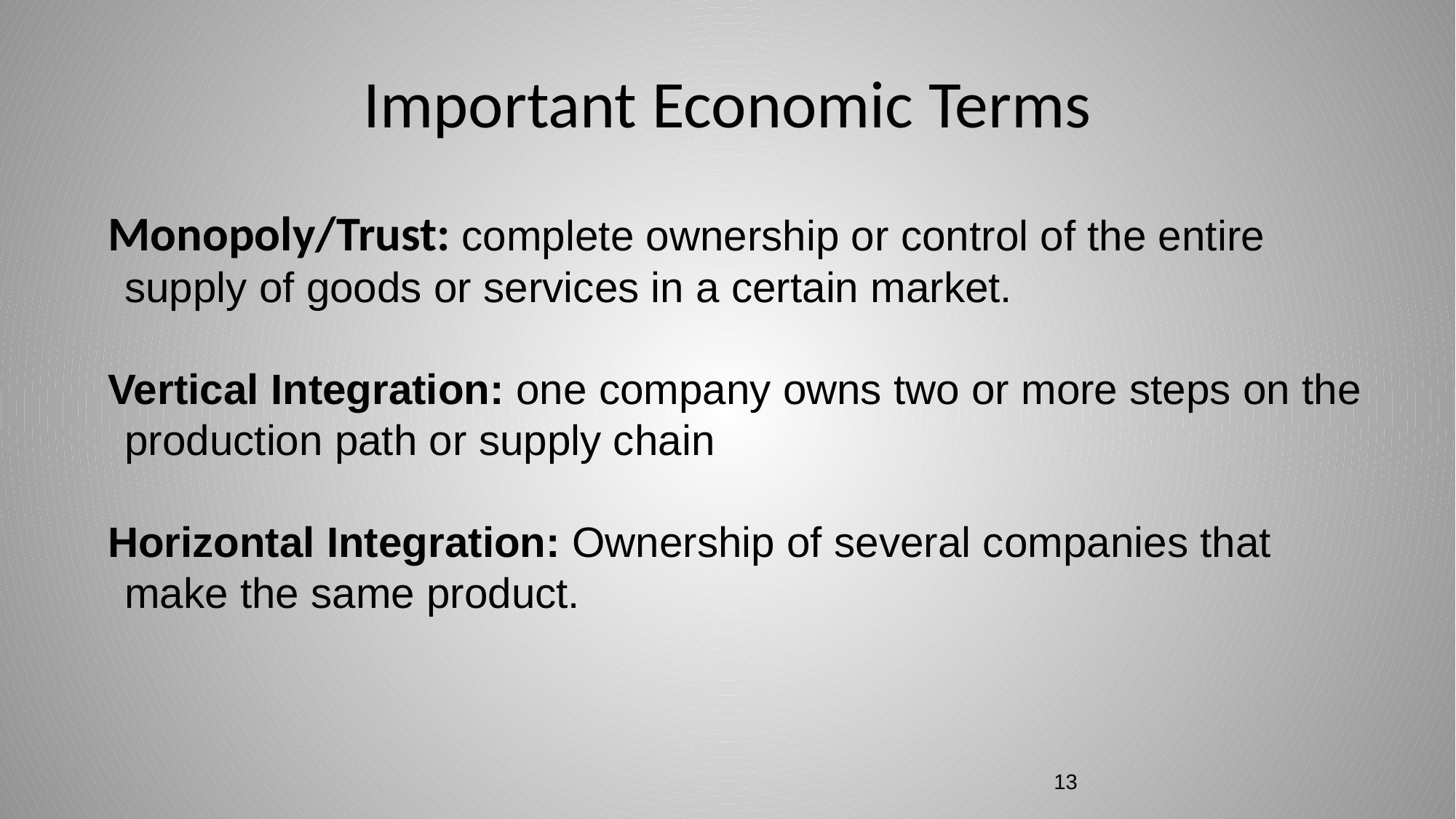

# Important Economic Terms
Monopoly/Trust: complete ownership or control of the entire supply of goods or services in a certain market.

Vertical Integration: one company owns two or more steps on the production path or supply chain

Horizontal Integration: Ownership of several companies that make the same product.
13